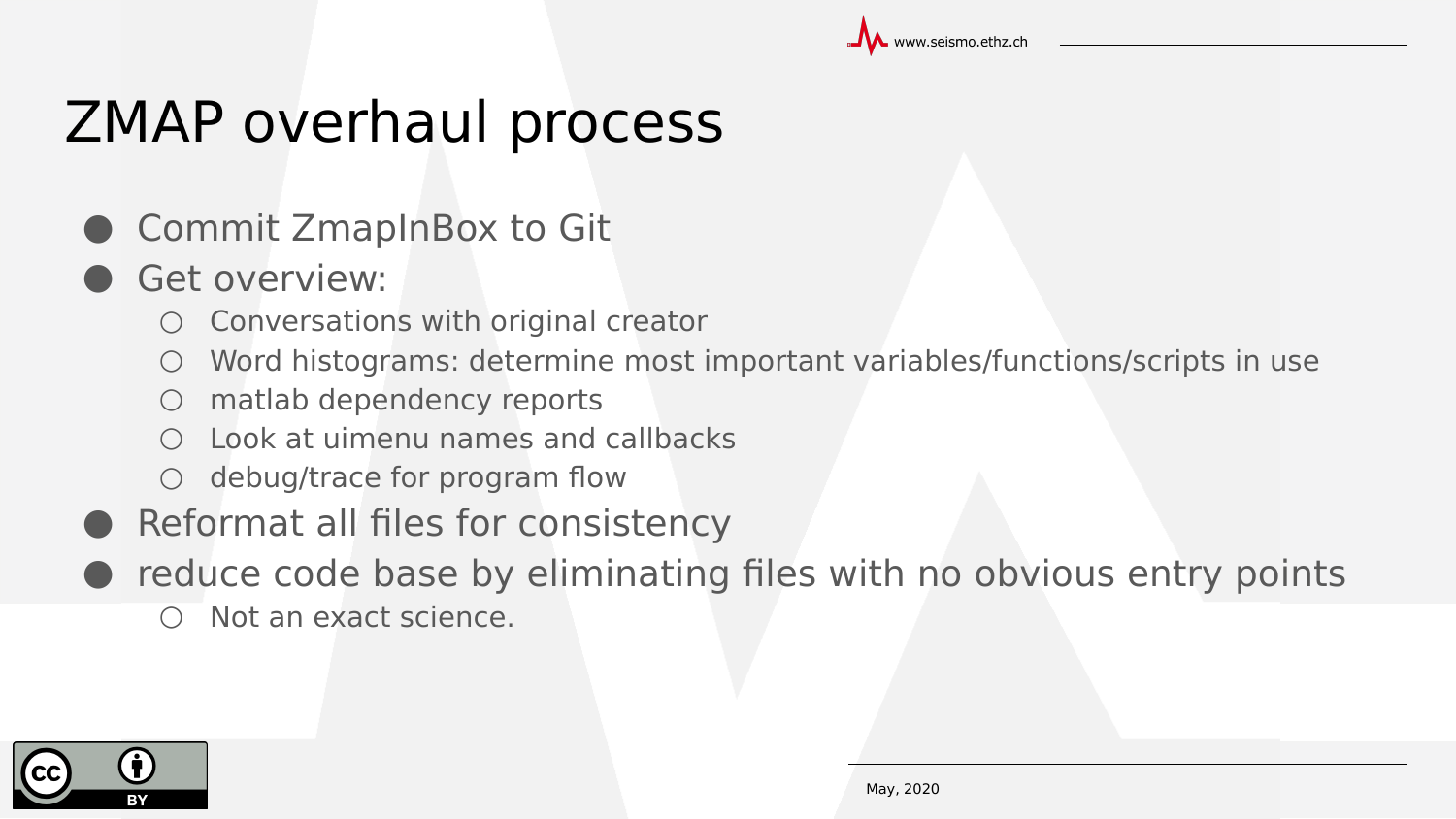

# ZMAP overhaul process
Commit ZmapInBox to Git
Get overview:
Conversations with original creator
Word histograms: determine most important variables/functions/scripts in use
matlab dependency reports
Look at uimenu names and callbacks
debug/trace for program flow
Reformat all files for consistency
reduce code base by eliminating files with no obvious entry points
Not an exact science.